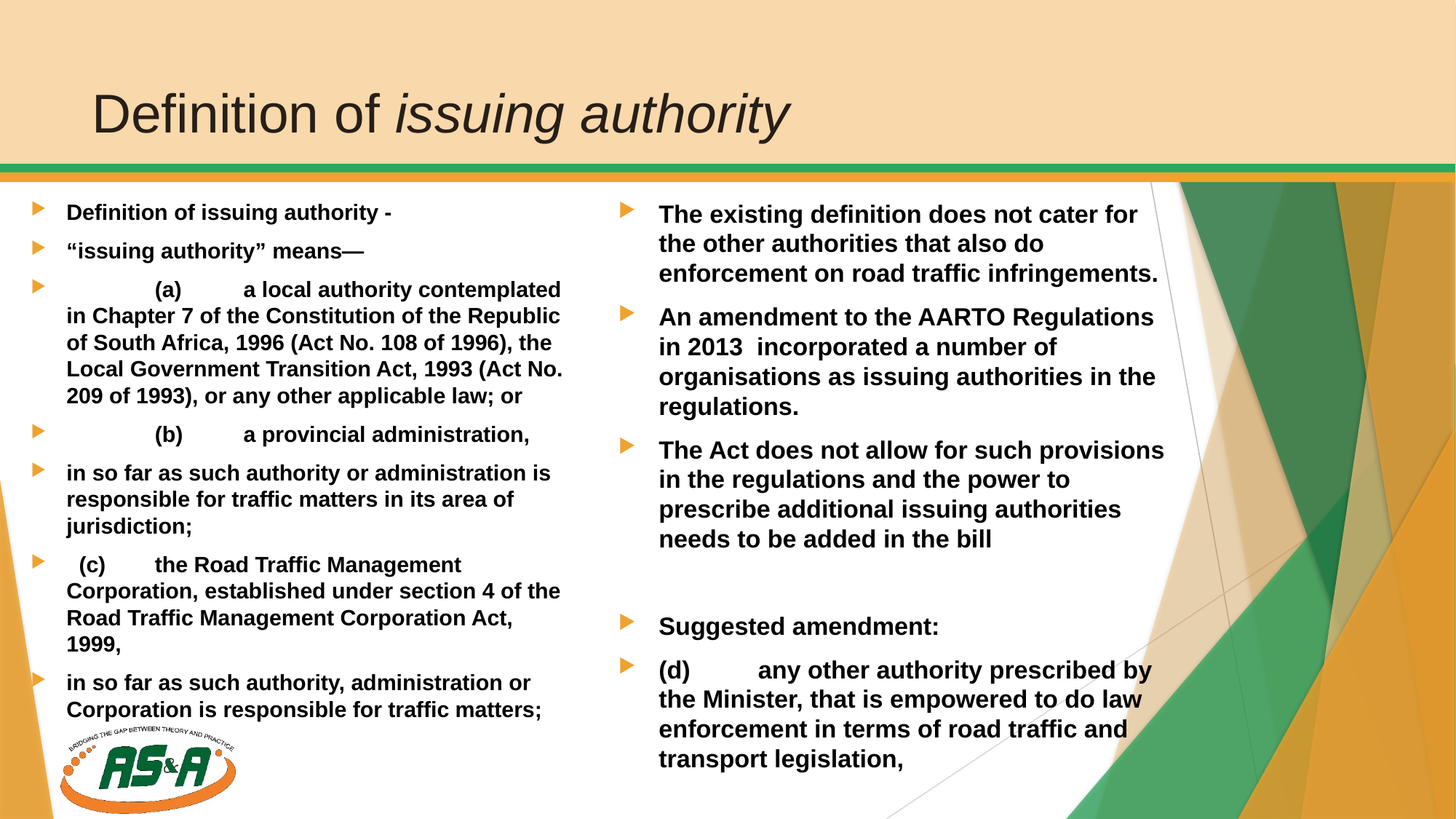

# Definition of issuing authority
The existing definition does not cater for the other authorities that also do enforcement on road traffic infringements.
An amendment to the AARTO Regulations in 2013  incorporated a number of organisations as issuing authorities in the regulations.
The Act does not allow for such provisions in the regulations and the power to prescribe additional issuing authorities needs to be added in the bill

Suggested amendment:
(d)	any other authority prescribed by the Minister, that is empowered to do law enforcement in terms of road traffic and transport legislation,

Definition of issuing authority -
“issuing authority” means—
	(a)	a local authority contemplated in Chapter 7 of the Constitution of the Republic of South Africa, 1996 (Act No. 108 of 1996), the Local Government Transition Act, 1993 (Act No. 209 of 1993), or any other applicable law; or
	(b)	a provincial administration,
in so far as such authority or administration is responsible for traffic matters in its area of jurisdiction;
  (c)	the Road Traffic Management Corporation, established under section 4 of the Road Traffic Management Corporation Act, 1999,
in so far as such authority, administration or Corporation is responsible for traffic matters;